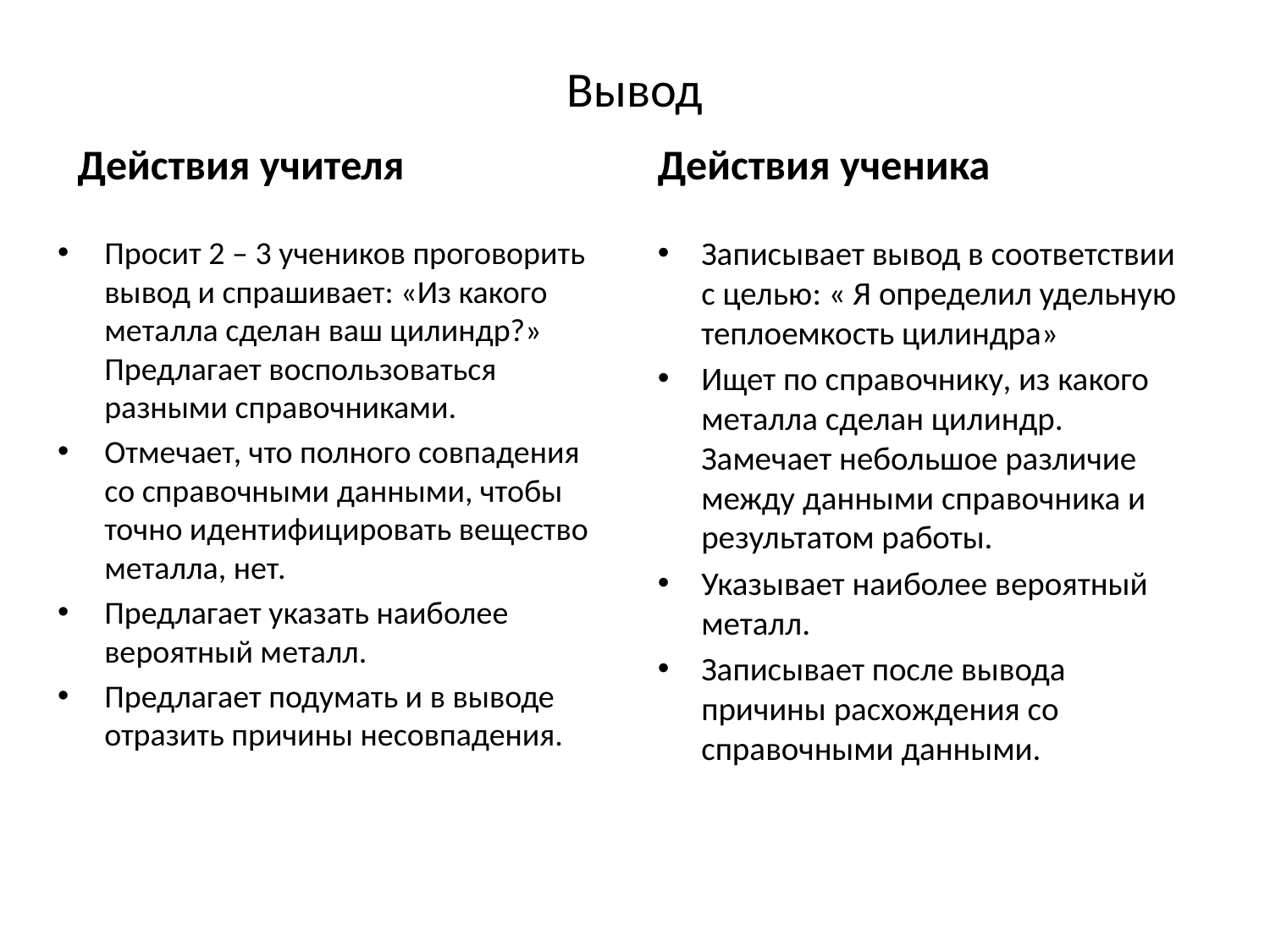

# Вывод
Действия учителя
Действия ученика
Просит 2 – 3 учеников проговорить вывод и спрашивает: «Из какого металла сделан ваш цилиндр?» Предлагает воспользоваться разными справочниками.
Отмечает, что полного совпадения со справочными данными, чтобы точно идентифицировать вещество металла, нет.
Предлагает указать наиболее вероятный металл.
Предлагает подумать и в выводе отразить причины несовпадения.
Записывает вывод в соответствии с целью: « Я определил удельную теплоемкость цилиндра»
Ищет по справочнику, из какого металла сделан цилиндр. Замечает небольшое различие между данными справочника и результатом работы.
Указывает наиболее вероятный металл.
Записывает после вывода причины расхождения со справочными данными.